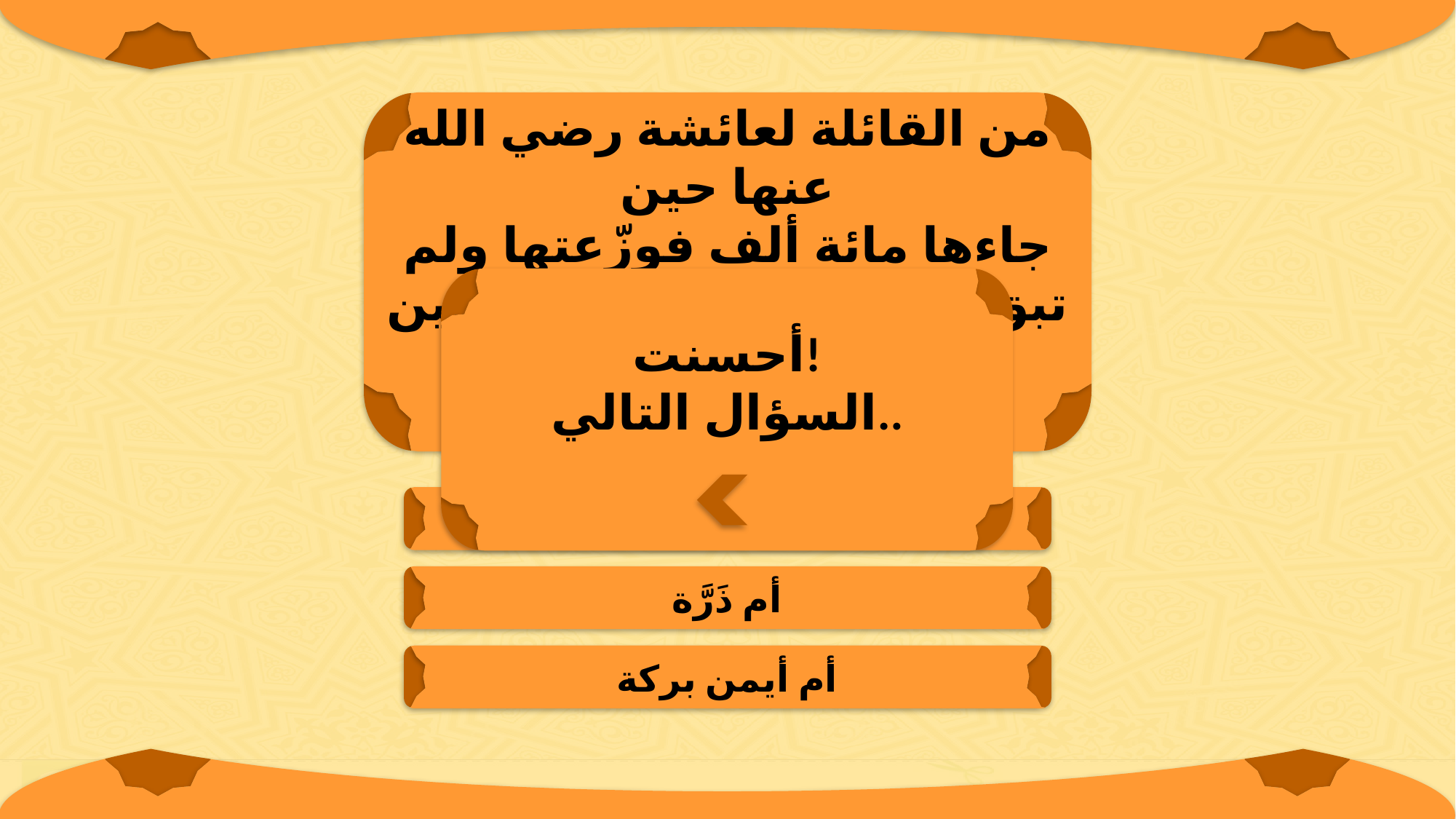

من القائلة لعائشة رضي الله عنها حين
جاءها مائة ألف فوزّعتها ولم تبق منها شيء: يا أم المؤمنين أما استطعت أن
تشتري لنا لحماً بدرهم؟

أحسنت!
السؤال التالي..

أروى بنت عبد المطلب

أم ذَرَّة

أم أيمن بركة